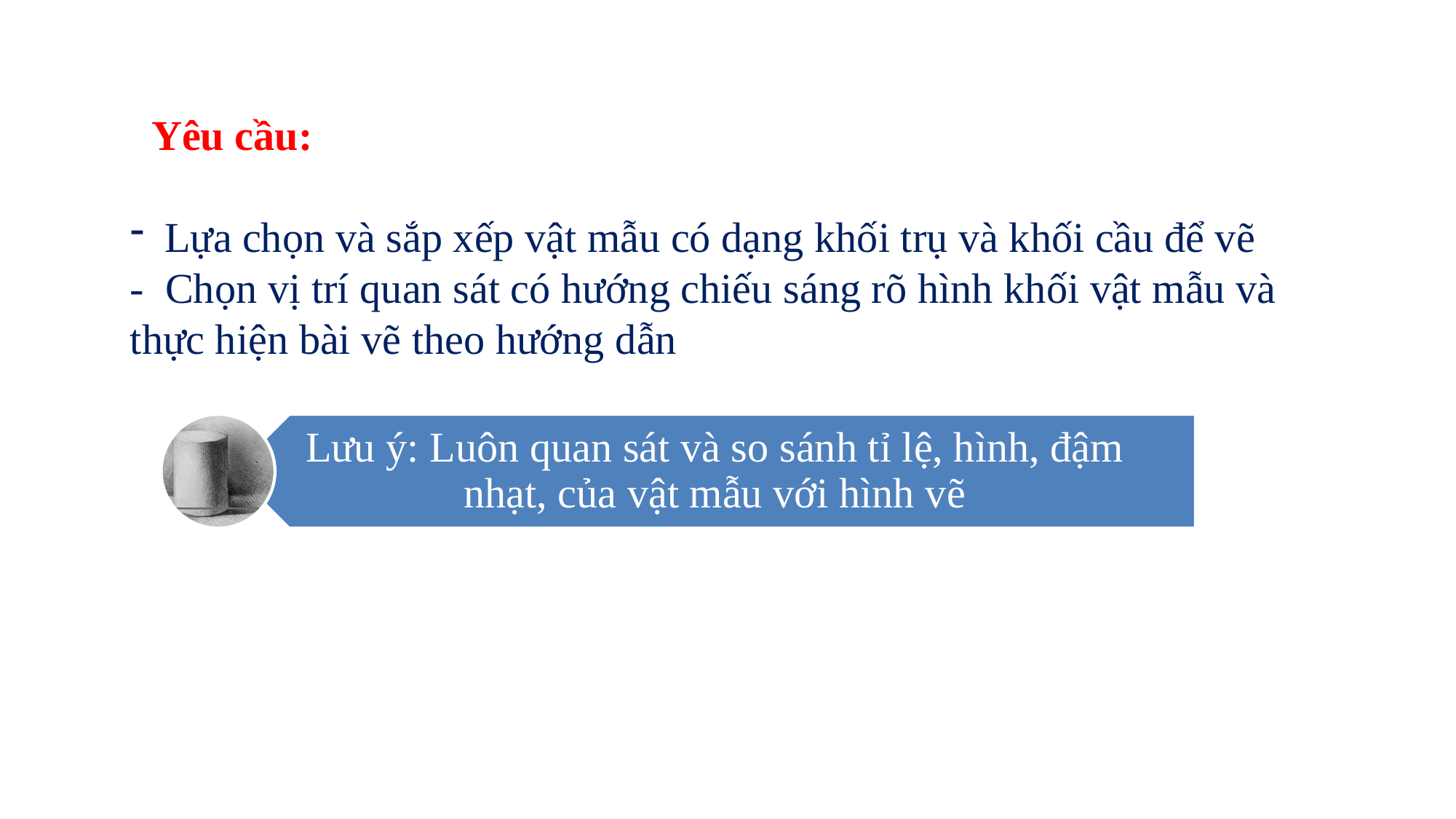

Yêu cầu:

Lựa chọn và sắp xếp vật mẫu có dạng khối trụ và khối cầu để vẽ
-  Chọn vị trí quan sát có hướng chiếu sáng rõ hình khối vật mẫu và thực hiện bài vẽ theo hướng dẫn
Lưu ý: Luôn quan sát và so sánh tỉ lệ, hình, đậm nhạt, của vật mẫu với hình vẽ